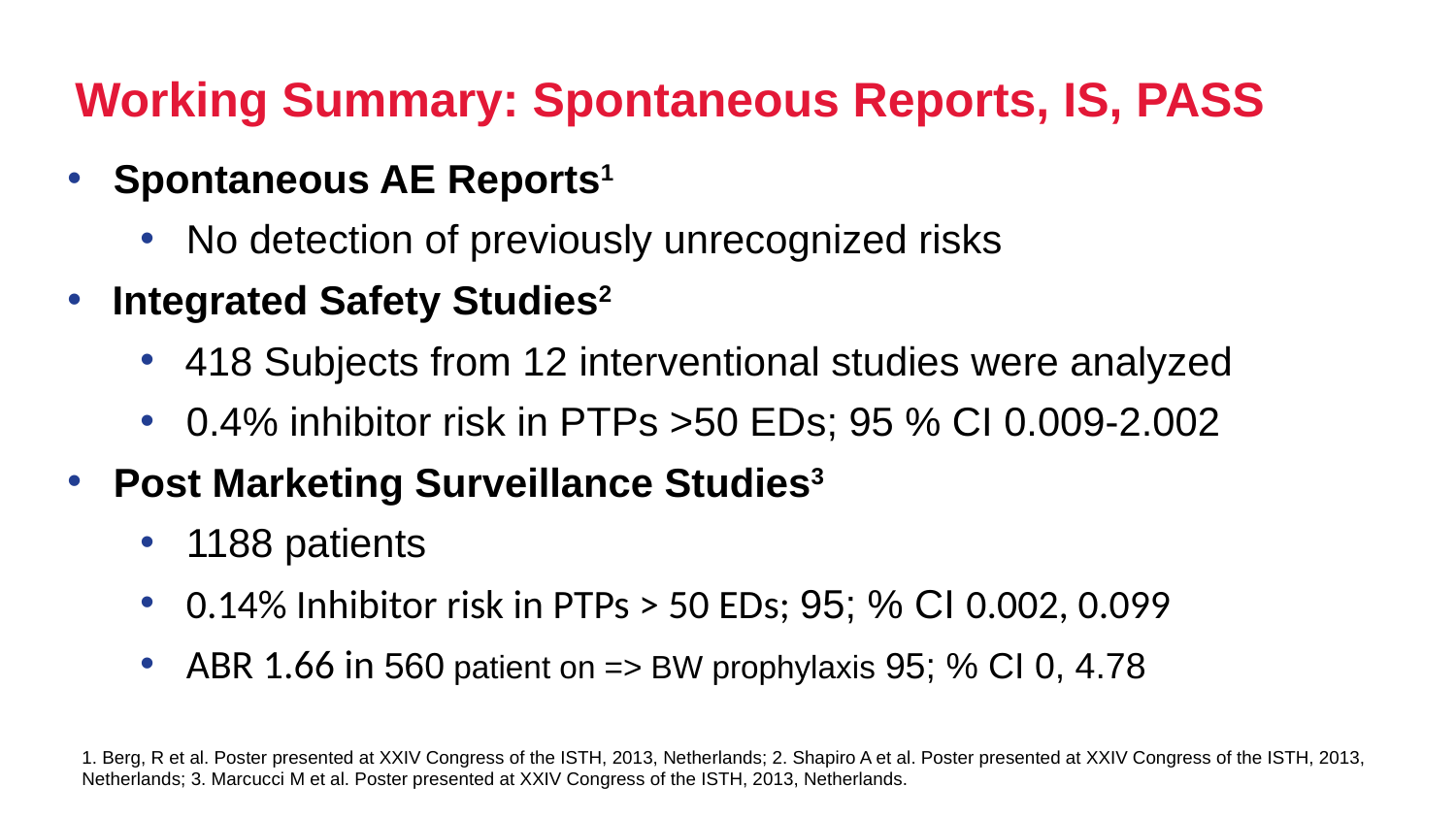

# Working Summary: Spontaneous Reports, IS, PASS
Spontaneous AE Reports1
No detection of previously unrecognized risks
Integrated Safety Studies2
418 Subjects from 12 interventional studies were analyzed
0.4% inhibitor risk in PTPs >50 EDs; 95 % CI 0.009-2.002
Post Marketing Surveillance Studies3
1188 patients
0.14% Inhibitor risk in PTPs > 50 EDs; 95; % CI 0.002, 0.099
ABR 1.66 in 560 patient on => BW prophylaxis 95; % CI 0, 4.78

1. Berg, R et al. Poster presented at XXIV Congress of the ISTH, 2013, Netherlands; 2. Shapiro A et al. Poster presented at XXIV Congress of the ISTH, 2013, Netherlands; 3. Marcucci M et al. Poster presented at XXIV Congress of the ISTH, 2013, Netherlands.